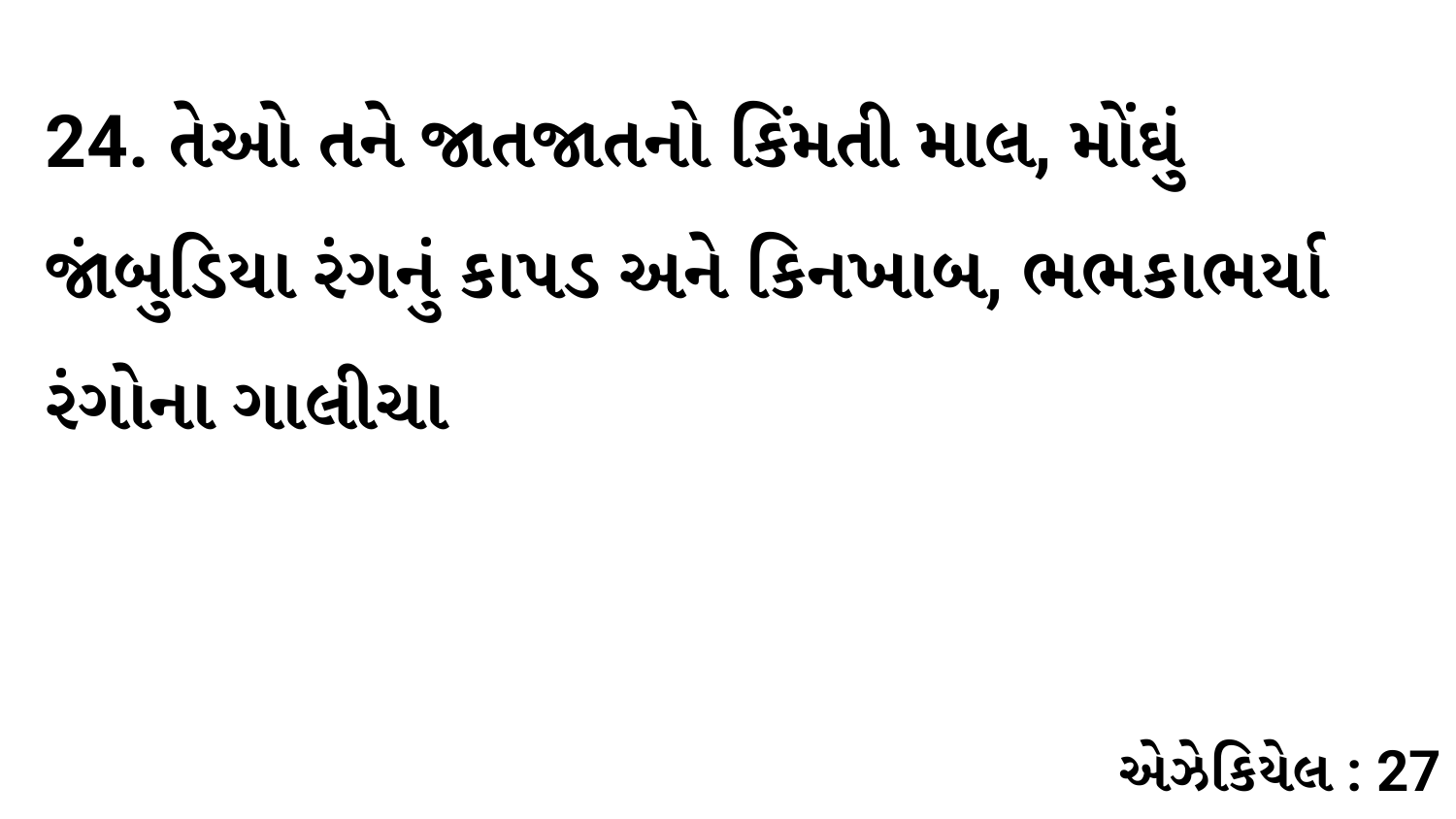

24. તેઓ તને જાતજાતનો કિંમતી માલ, મોંઘું જાંબુડિયા રંગનું કાપડ અને કિનખાબ, ભભકાભર્યા રંગોના ગાલીચા
એઝેકિયેલ : 27